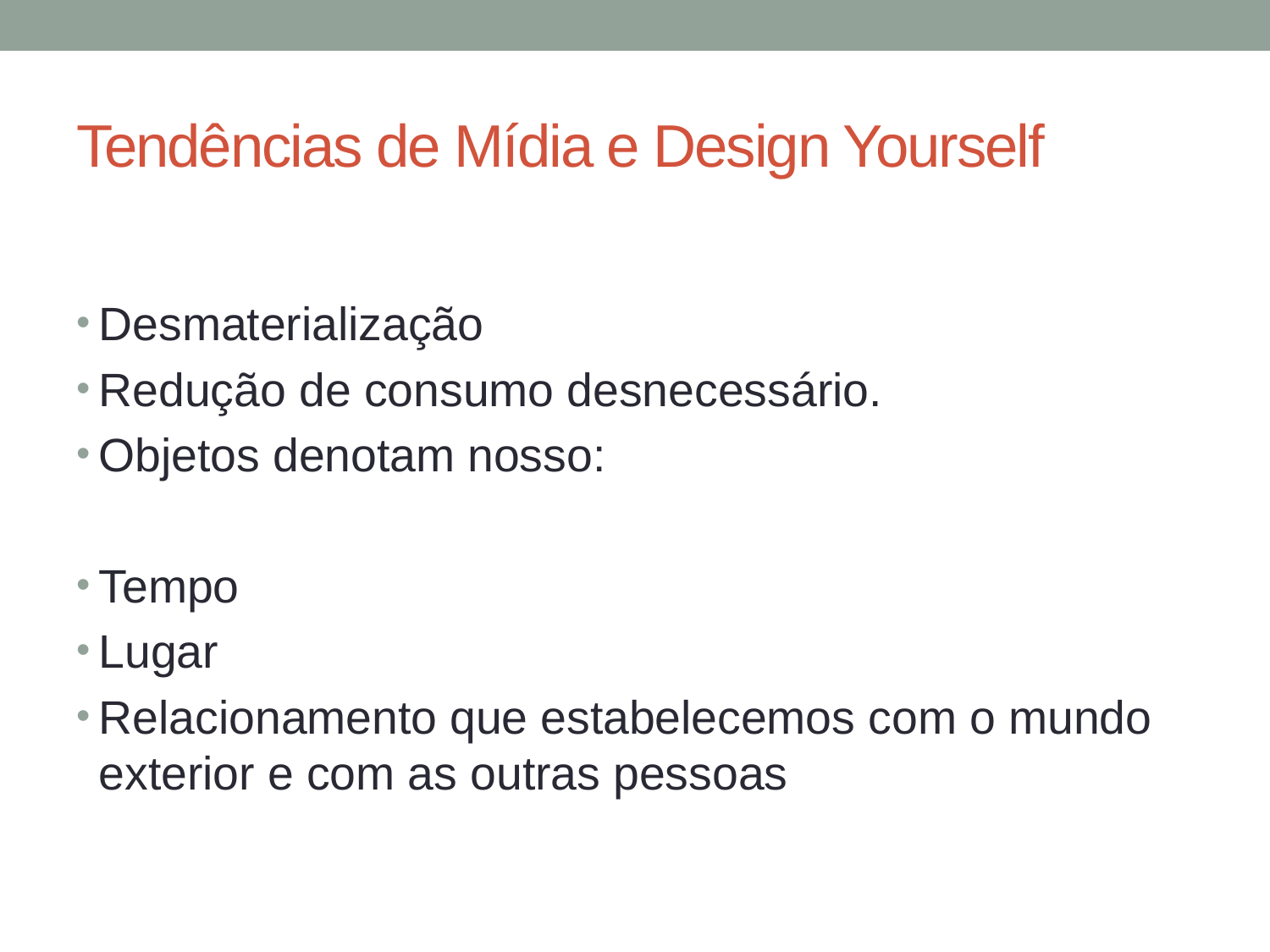

# Tendências de Mídia e Design Yourself

Desmaterialização
Redução de consumo desnecessário.
Objetos denotam nosso:

Tempo
Lugar
Relacionamento que estabelecemos com o mundo exterior e com as outras pessoas